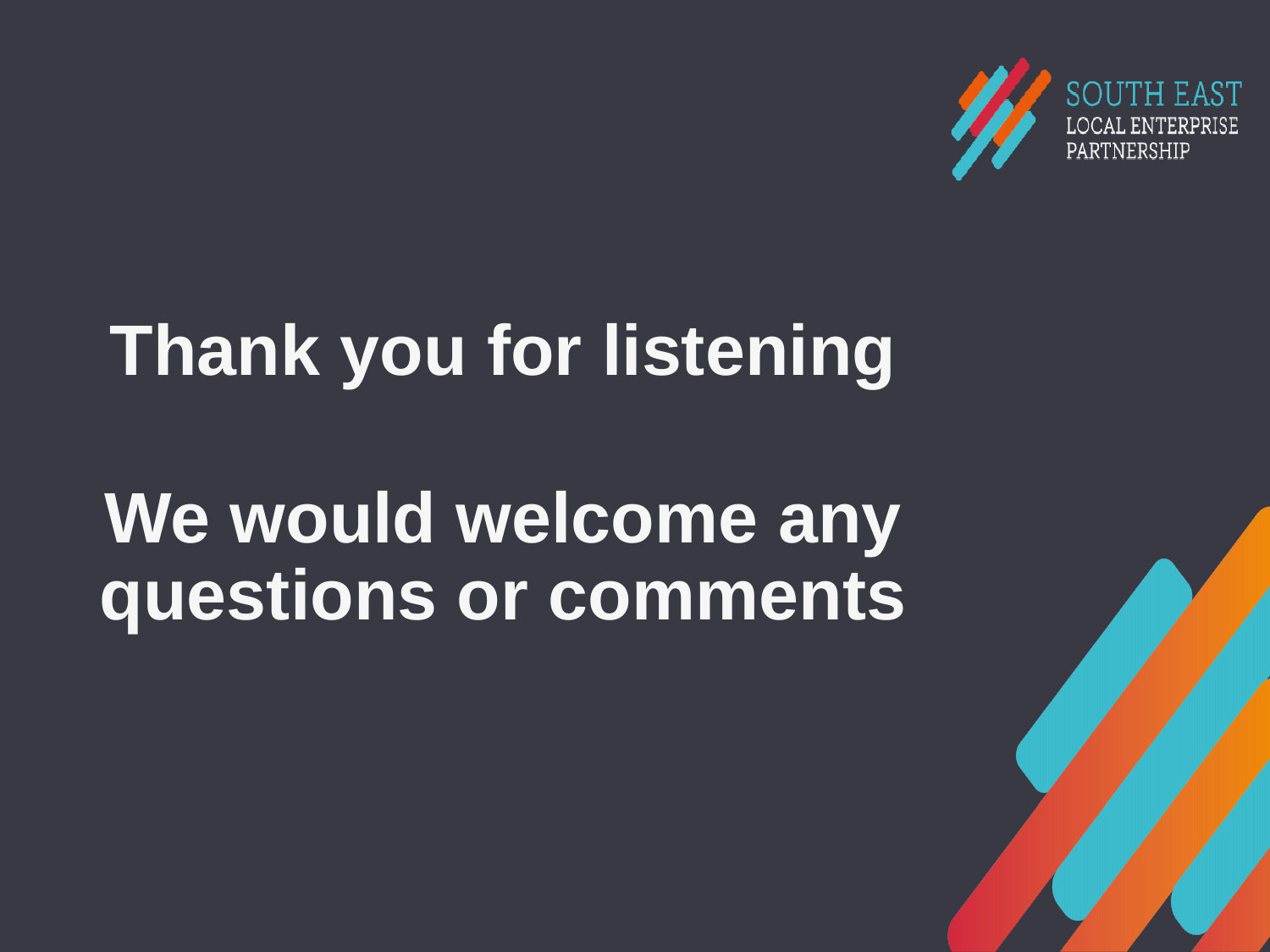

Thank you for listening

We would welcome any questions or comments